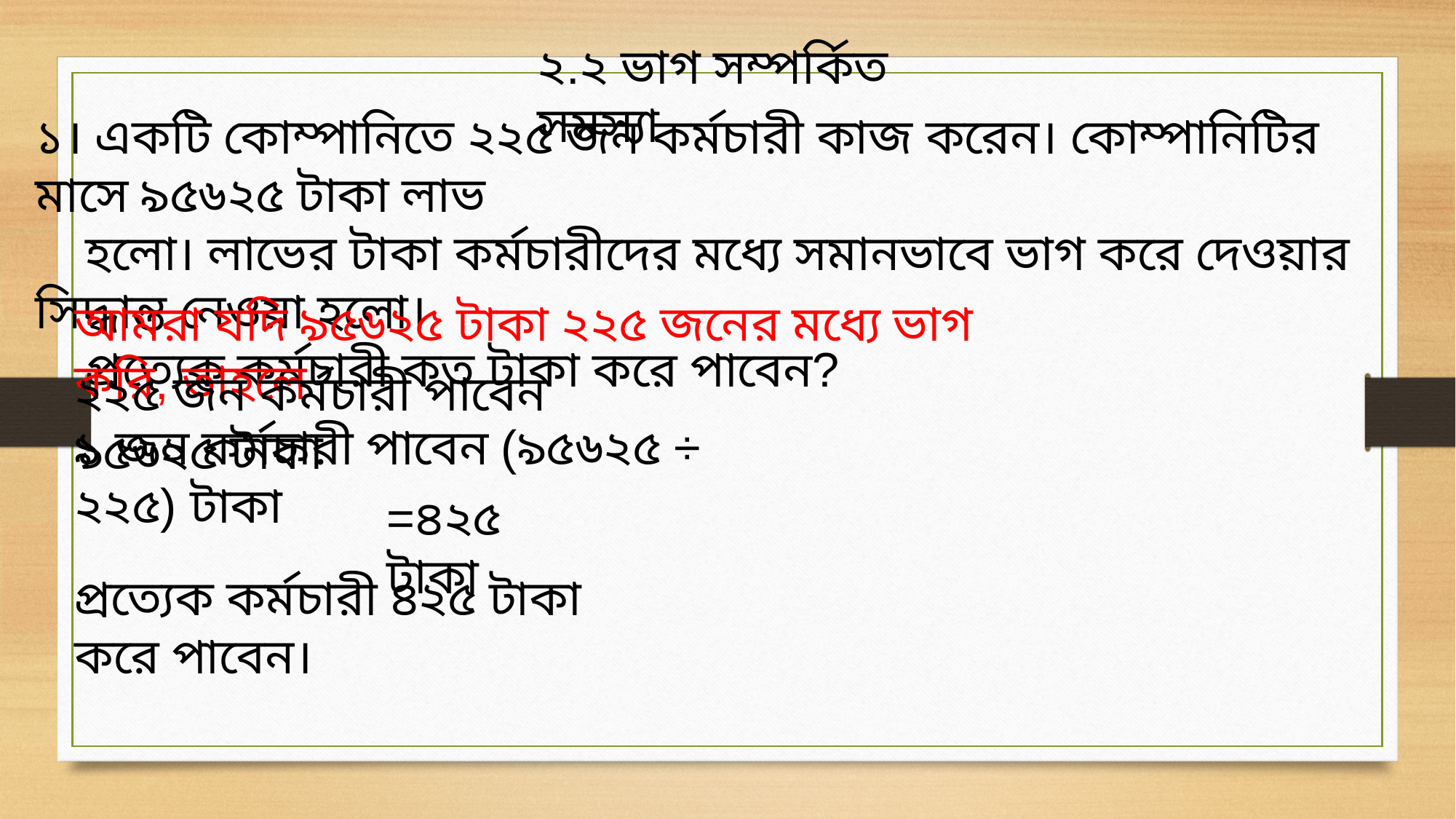

২.২ ভাগ সম্পর্কিত সমস্যা
১। একটি কোম্পানিতে ২২৫ জন কর্মচারী কাজ করেন। কোম্পানিটির মাসে ৯৫৬২৫ টাকা লাভ
    হলো। লাভের টাকা কর্মচারীদের মধ্যে সমানভাবে ভাগ করে দেওয়ার সিদ্ধান্ত নেওয়া হলো।
    প্রত্যেক কর্মচারী কত টাকা করে পাবেন?
আমরা যদি ৯৫৬২৫ টাকা ২২৫ জনের মধ্যে ভাগ করি, তাহলে
২২৫ জন কর্মচারী পাবেন ৯৫৬২৫ টাকা
১ জন কর্মচারী পাবেন (৯৫৬২৫ ÷ ২২৫) টাকা
=৪২৫ টাকা
প্রত্যেক কর্মচারী ৪২৫ টাকা করে পাবেন।